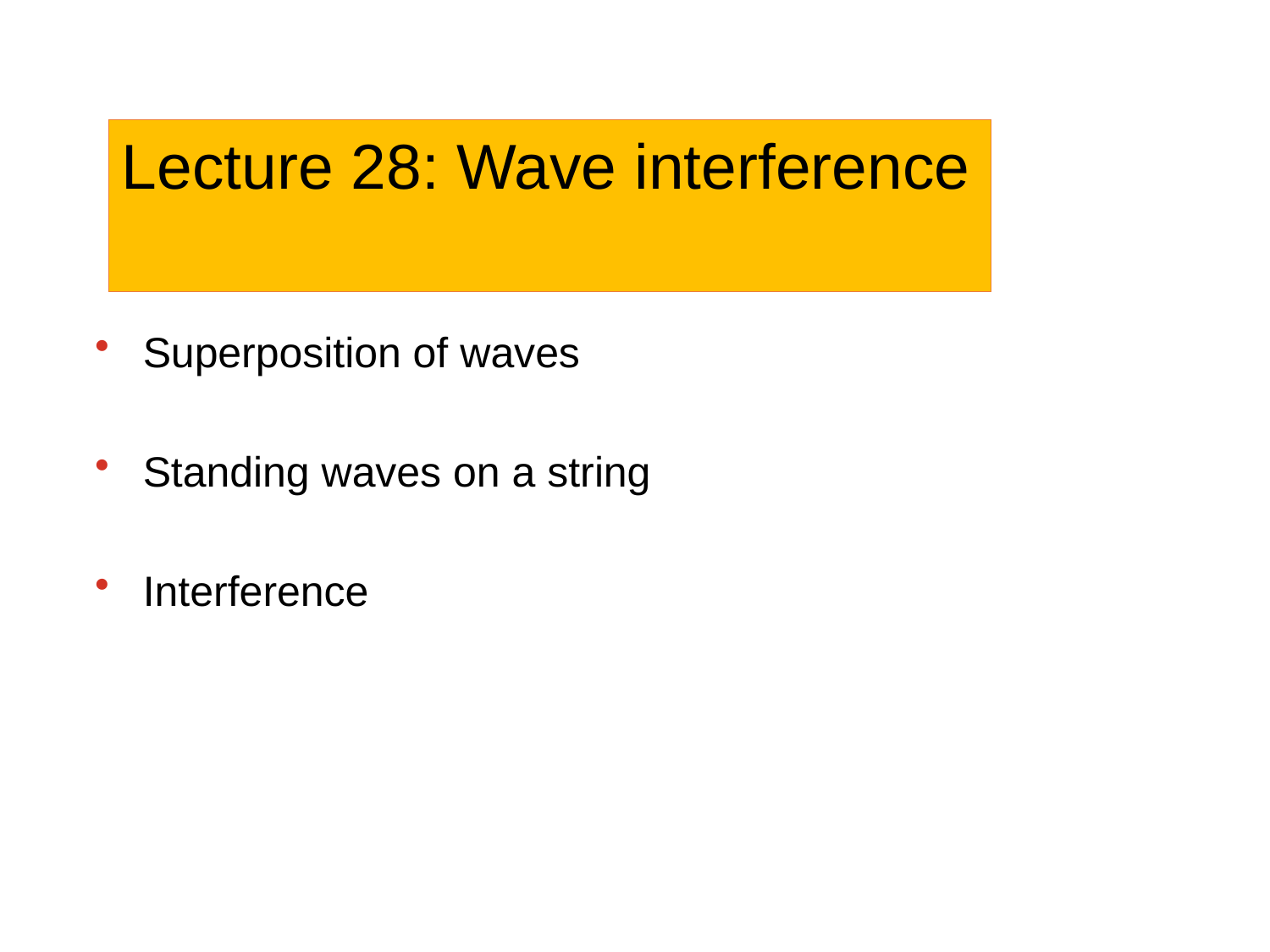

Lecture 28: Wave interference
Superposition of waves
Standing waves on a string
Interference